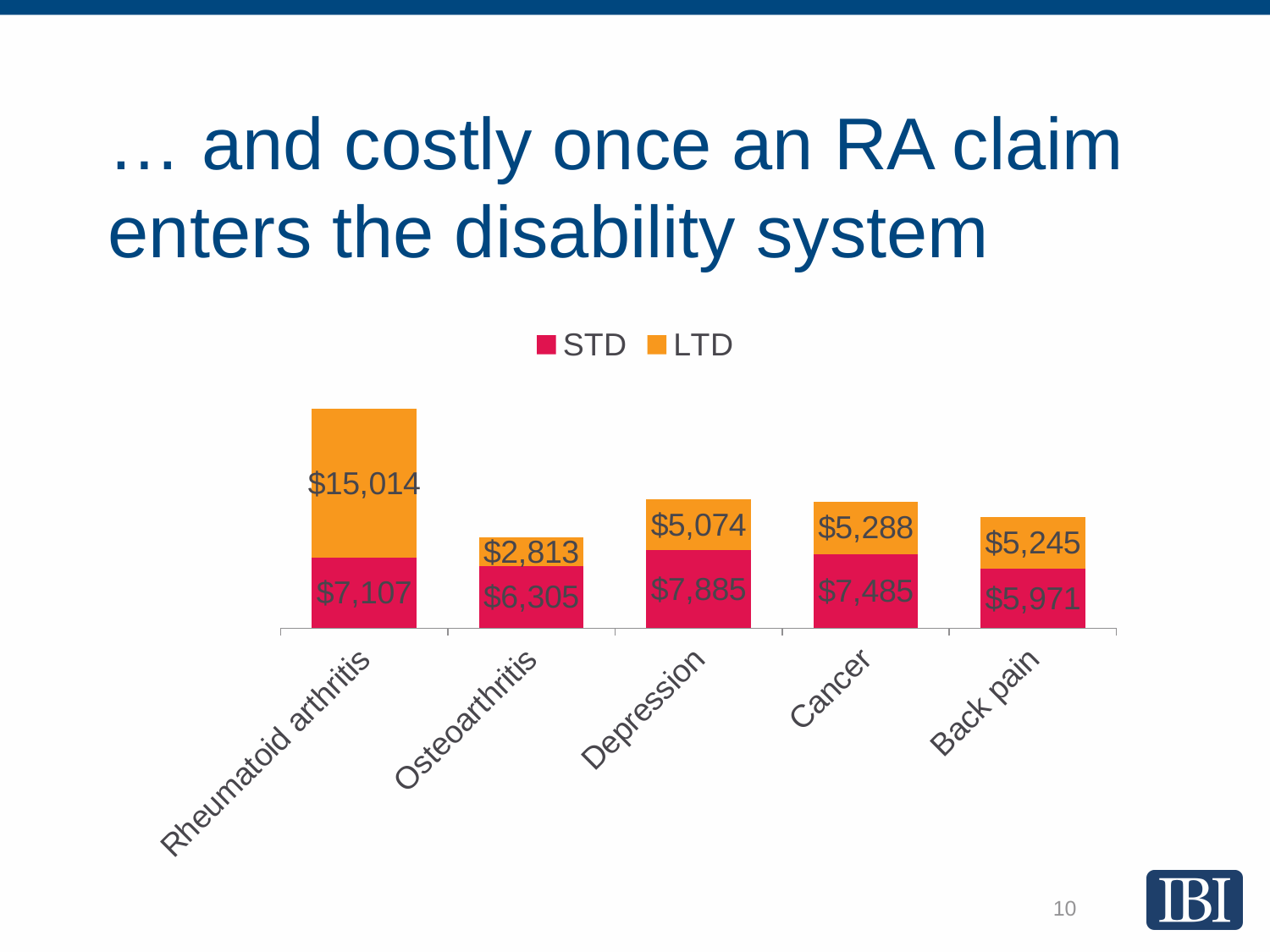

# … and costly once an RA claim enters the disability system

### Chart

| Category | STD | LTD |
|---|---|---|
| Rheumatoid arthritis | 7107.0 | 15014.0 |
| Osteoarthritis | 6304.927 | 2813.213966025 |
| Depression | 7885.22 | 5073.559679723999 |
| Cancer | 7485.372 | 5287.81550577 |
| Back pain | 5970.607 | 5245.005885330001 |